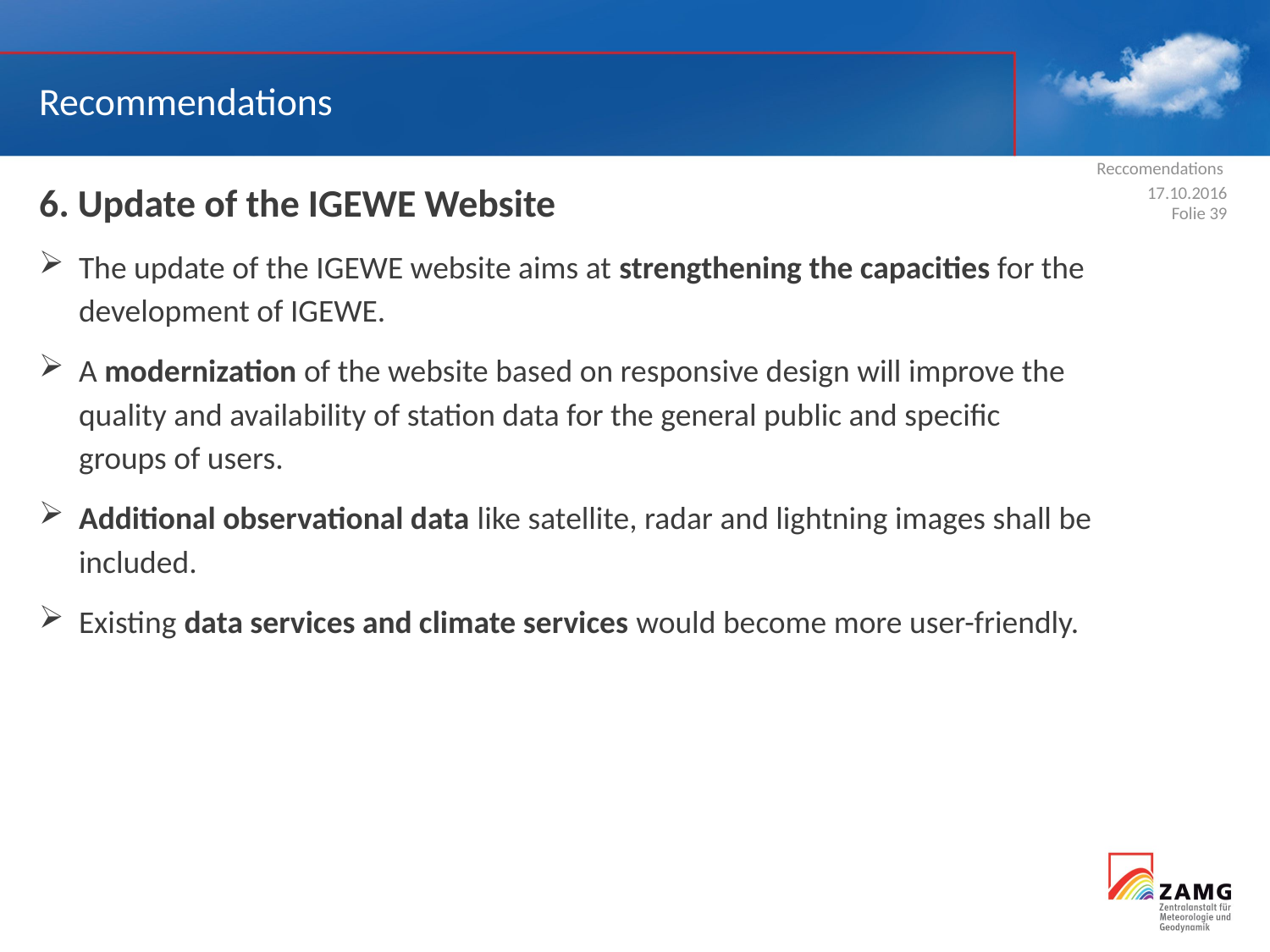

Recommendations
Reccomendations
6. Update of the IGEWE Website
The update of the IGEWE website aims at strengthening the capacities for the development of IGEWE.
A modernization of the website based on responsive design will improve the quality and availability of station data for the general public and specific groups of users.
Additional observational data like satellite, radar and lightning images shall be included.
Existing data services and climate services would become more user-friendly.

17.10.2016
Folie 39